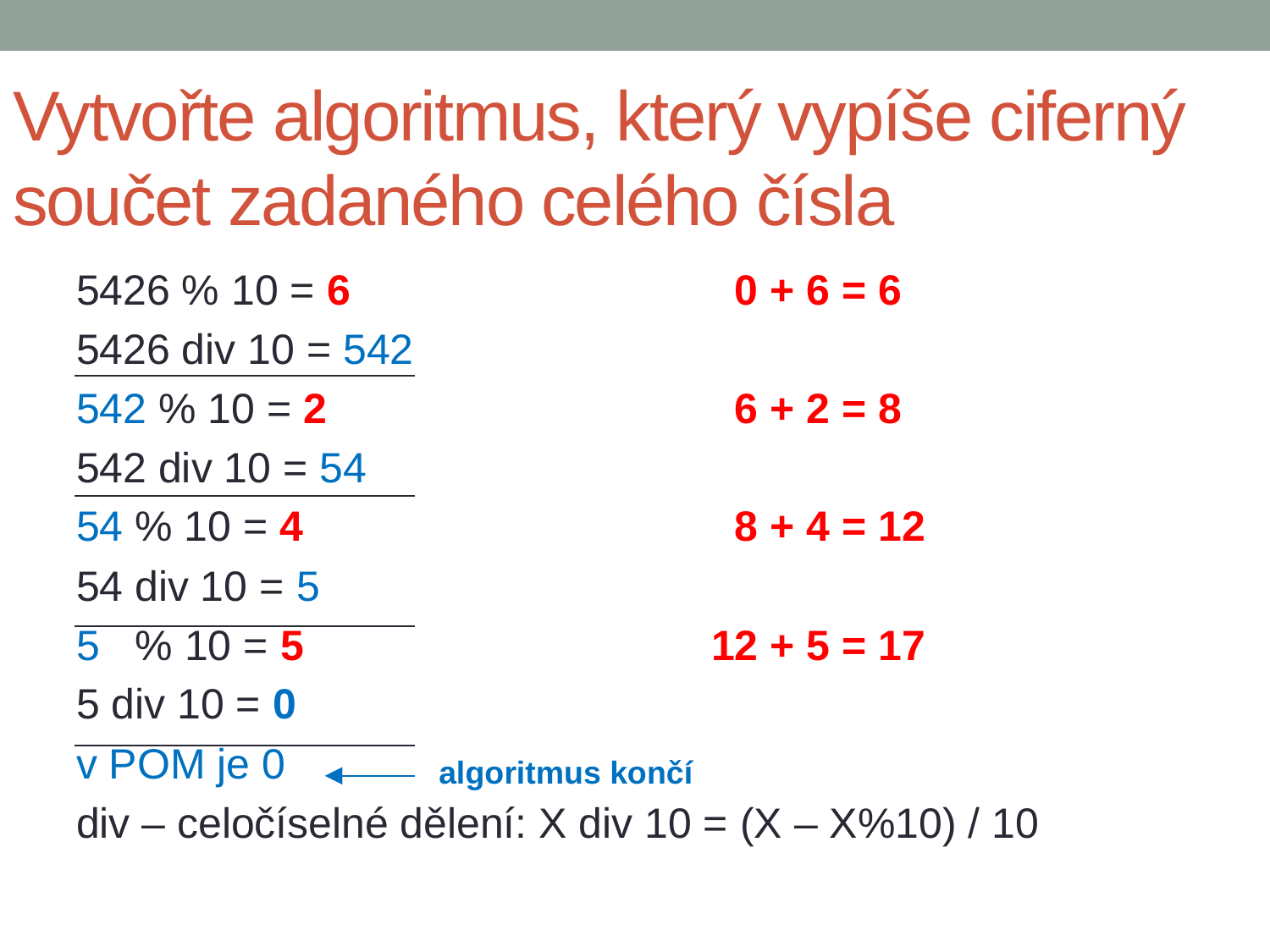

Vytvořte algoritmus, který vypíše ciferný součet zadaného celého čísla
5426 % 10 = 6			  0 + 6 = 6
5426 div 10 = 542
542 % 10 = 2				  6 + 2 = 8
542 div 10 = 54
54 % 10 = 4				  8 + 4 = 12
54 div 10 = 5
5   % 10 = 5				12 + 5 = 17
5 div 10 = 0
v POM je 0
div – celočíselné dělení: X div 10 = (X – X%10) / 10
algoritmus končí